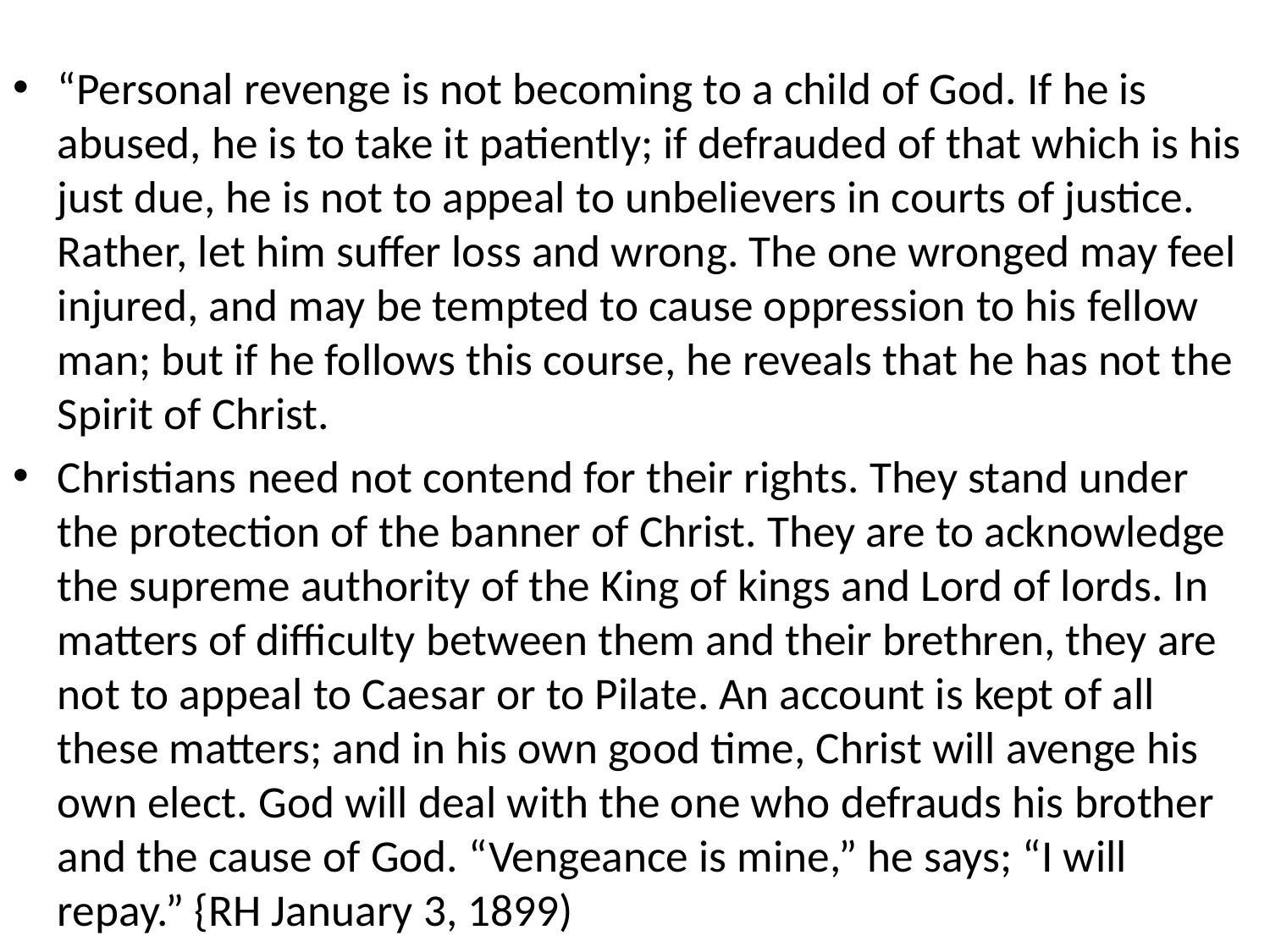

#
“Personal revenge is not becoming to a child of God. If he is abused, he is to take it patiently; if defrauded of that which is his just due, he is not to appeal to unbelievers in courts of justice. Rather, let him suffer loss and wrong. The one wronged may feel injured, and may be tempted to cause oppression to his fellow man; but if he follows this course, he reveals that he has not the Spirit of Christ.
Christians need not contend for their rights. They stand under the protection of the banner of Christ. They are to acknowledge the supreme authority of the King of kings and Lord of lords. In matters of difficulty between them and their brethren, they are not to appeal to Caesar or to Pilate. An account is kept of all these matters; and in his own good time, Christ will avenge his own elect. God will deal with the one who defrauds his brother and the cause of God. “Vengeance is mine,” he says; “I will repay.” {RH January 3, 1899)